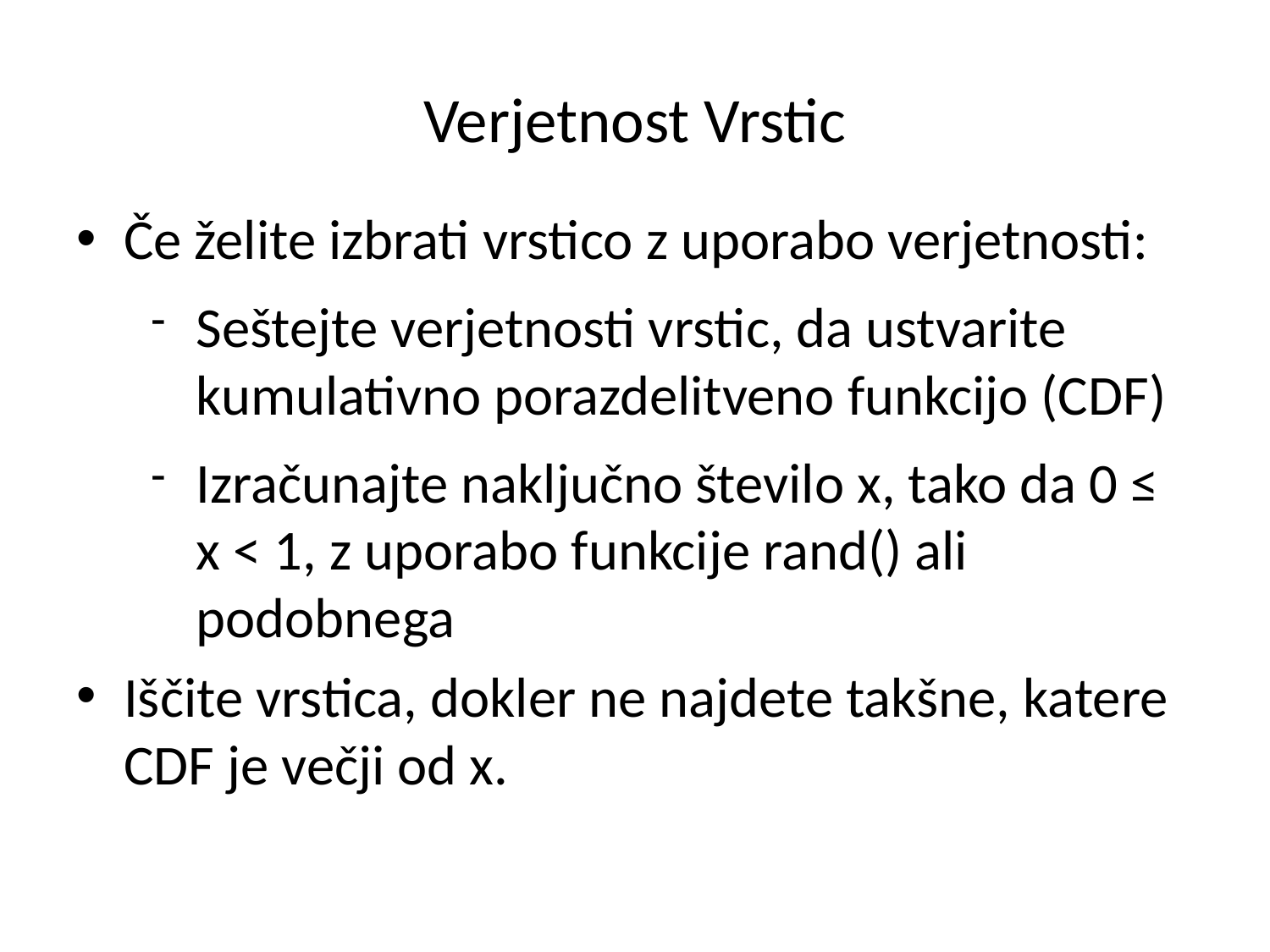

# Verjetnost Vrstic
Če želite izbrati vrstico z uporabo verjetnosti:
Seštejte verjetnosti vrstic, da ustvarite kumulativno porazdelitveno funkcijo (CDF)
Izračunajte naključno število x, tako da 0 ≤ x < 1, z uporabo funkcije rand() ali podobnega
Iščite vrstica, dokler ne najdete takšne, katere CDF je večji od x.